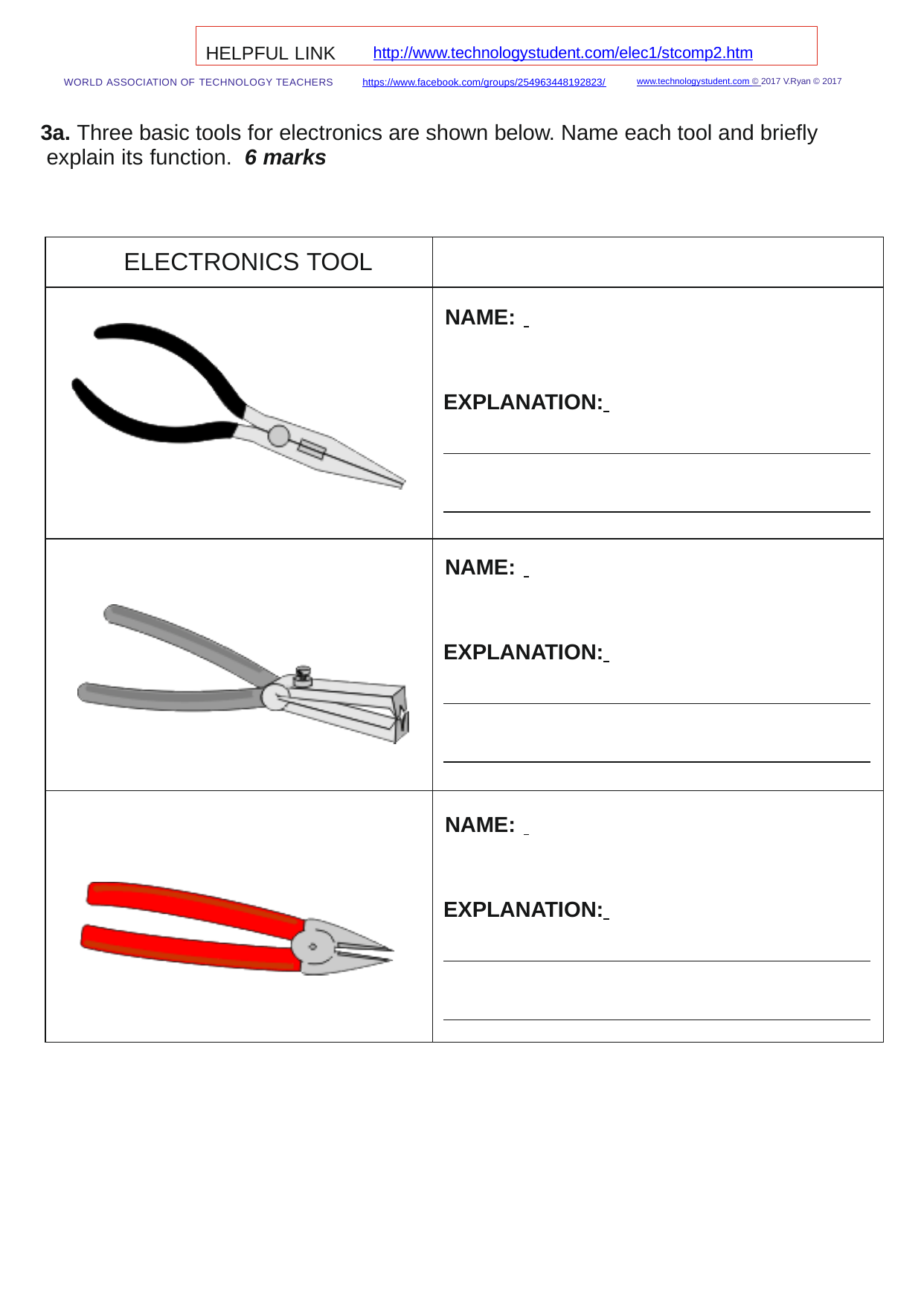

HELPFUL LINK	http://www.technologystudent.com/elec1/stcomp2.htm
WORLD ASSOCIATION OF TECHNOLOGY TEACHERS	https://www.facebook.com/groups/254963448192823/	www.technologystudent.com © 2017 V.Ryan © 2017
3a. Three basic tools for electronics are shown below. Name each tool and brieﬂy  explain its function.	6 marks
| ELECTRONICS TOOL |  |
| --- | --- |
|  | NAME: EXPLANATION: |
|  | NAME: EXPLANATION: |
|  | NAME: EXPLANATION: |